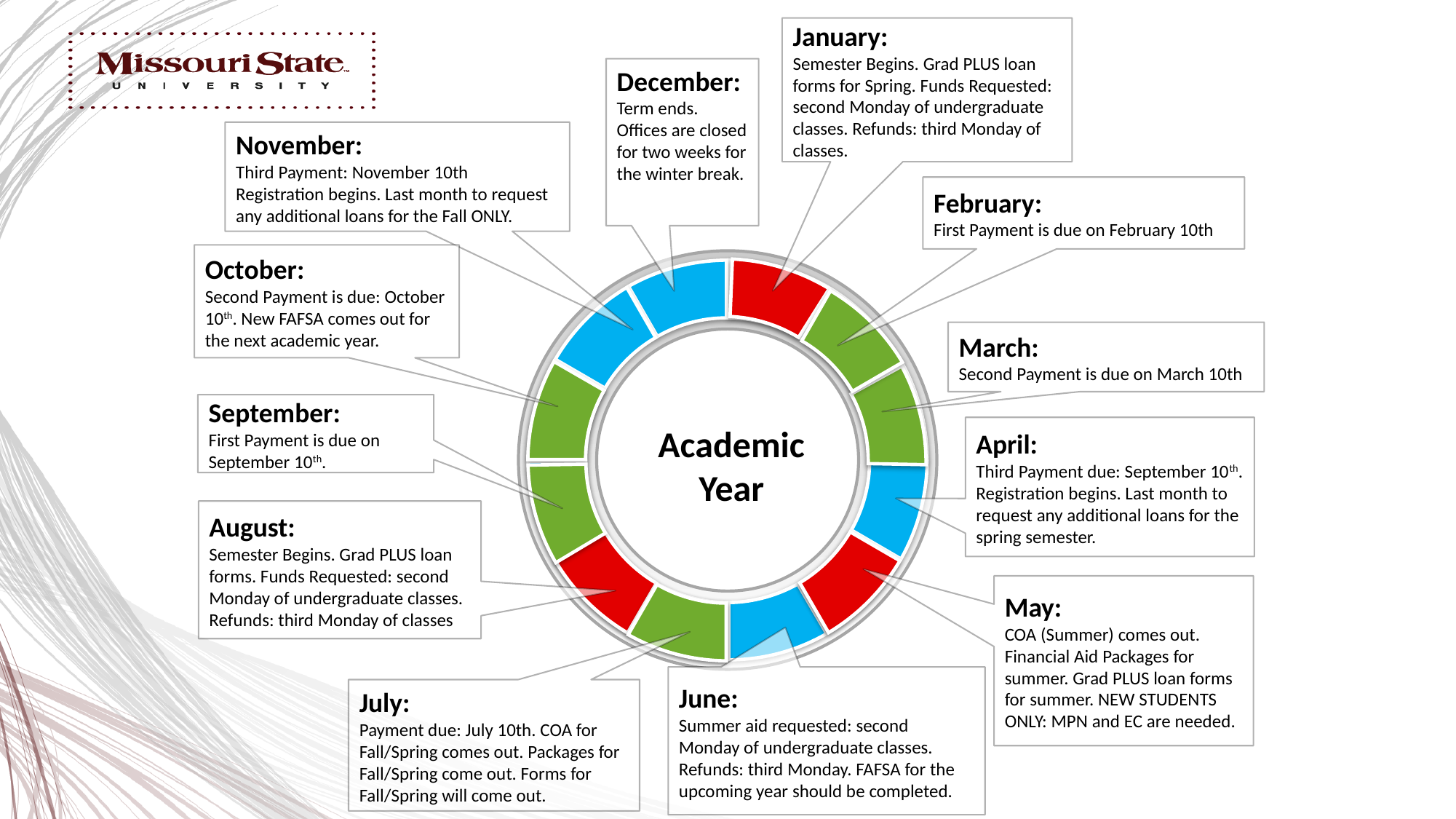

January:
Semester Begins. Grad PLUS loan forms for Spring. Funds Requested: second Monday of undergraduate classes. Refunds: third Monday of classes.
December:
Term ends. Offices are closed for two weeks for the winter break.
November:
Third Payment: November 10th Registration begins. Last month to request any additional loans for the Fall ONLY.
February:
First Payment is due on February 10th

October:
Second Payment is due: October 10th. New FAFSA comes out for the next academic year.

March:
Second Payment is due on March 10th

September:
First Payment is due on September 10th.
Academic Year
April:
Third Payment due: September 10th. Registration begins. Last month to request any additional loans for the spring semester.

August:
Semester Begins. Grad PLUS loan forms. Funds Requested: second Monday of undergraduate classes. Refunds: third Monday of classes

May:
COA (Summer) comes out. Financial Aid Packages for summer. Grad PLUS loan forms for summer. NEW STUDENTS ONLY: MPN and EC are needed.

June:
Summer aid requested: second Monday of undergraduate classes. Refunds: third Monday. FAFSA for the upcoming year should be completed.
July:
Payment due: July 10th. COA for Fall/Spring comes out. Packages for Fall/Spring come out. Forms for Fall/Spring will come out.